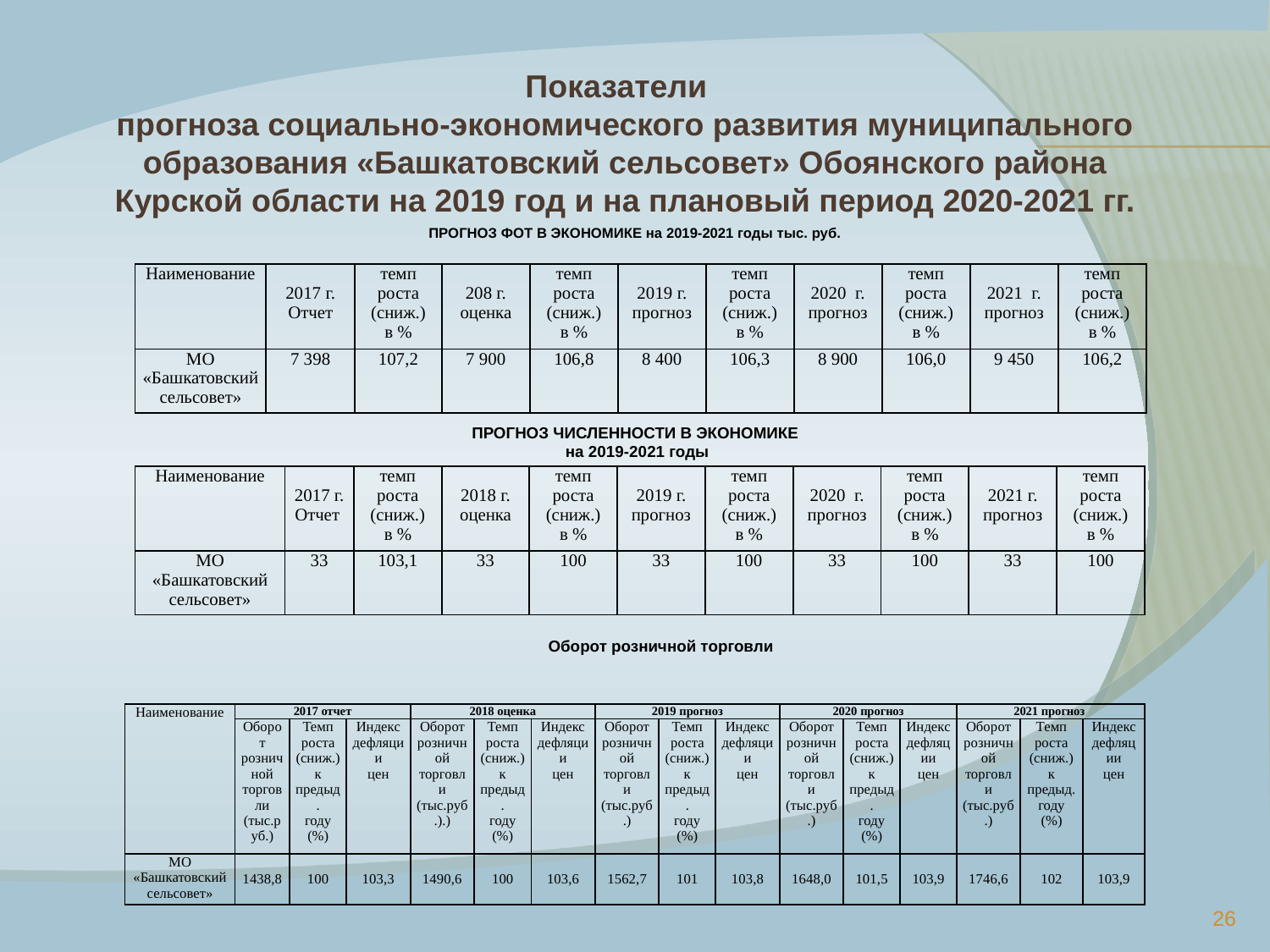

Показатели
прогноза социально-экономического развития муниципального образования «Башкатовский сельсовет» Обоянского района Курской области на 2019 год и на плановый период 2020-2021 гг.
#
ПРОГНОЗ ФОТ В ЭКОНОМИКЕ на 2019-2021 годы тыс. руб.
| Наименование | 2017 г. Отчет | темп роста (сниж.) в % | 208 г. оценка | темп роста (сниж.) в % | 2019 г. прогноз | темп роста (сниж.) в % | 2020 г. прогноз | темп роста (сниж.) в % | 2021 г. прогноз | темп роста (сниж.) в % |
| --- | --- | --- | --- | --- | --- | --- | --- | --- | --- | --- |
| МО «Башкатовский сельсовет» | 7 398 | 107,2 | 7 900 | 106,8 | 8 400 | 106,3 | 8 900 | 106,0 | 9 450 | 106,2 |
ПРОГНОЗ ЧИСЛЕННОСТИ В ЭКОНОМИКЕ
 на 2019-2021 годы
| Наименование | 2017 г. Отчет | темп роста (сниж.) в % | 2018 г. оценка | темп роста (сниж.) в % | 2019 г. прогноз | темп роста (сниж.) в % | 2020 г. прогноз | темп роста (сниж.) в % | 2021 г. прогноз | темп роста (сниж.) в % |
| --- | --- | --- | --- | --- | --- | --- | --- | --- | --- | --- |
| МО «Башкатовский сельсовет» | 33 | 103,1 | 33 | 100 | 33 | 100 | 33 | 100 | 33 | 100 |

Оборот розничной торговли
| Наименование | 2017 отчет |  |  | 2018 оценка |  |  | 2019 прогноз |  |  | 2020 прогноз |  |  | 2021 прогноз |  |  |
| --- | --- | --- | --- | --- | --- | --- | --- | --- | --- | --- | --- | --- | --- | --- | --- |
|  | Оборот розничной торговли (тыс.руб.) | Темп роста (сниж.) к предыд. году (%) | Индекс дефляции цен | Оборот розничной торговли (тыс.руб.).) | Темп роста (сниж.) к предыд. году (%) | Индекс дефляции цен | Оборот розничной торговли (тыс.руб.) | Темп роста (сниж.) к предыд. году (%) | Индекс дефляции цен | Оборот розничной торговли (тыс.руб.) | Темп роста (сниж.) к предыд. году (%) | Индекс дефляции цен | Оборот розничной торговли (тыс.руб.) | Темп роста (сниж.) к предыд. году (%) | Индекс дефляции цен |
| МО «Башкатовский сельсовет» | 1438,8 | 100 | 103,3 | 1490,6 | 100 | 103,6 | 1562,7 | 101 | 103,8 | 1648,0 | 101,5 | 103,9 | 1746,6 | 102 | 103,9 |
26